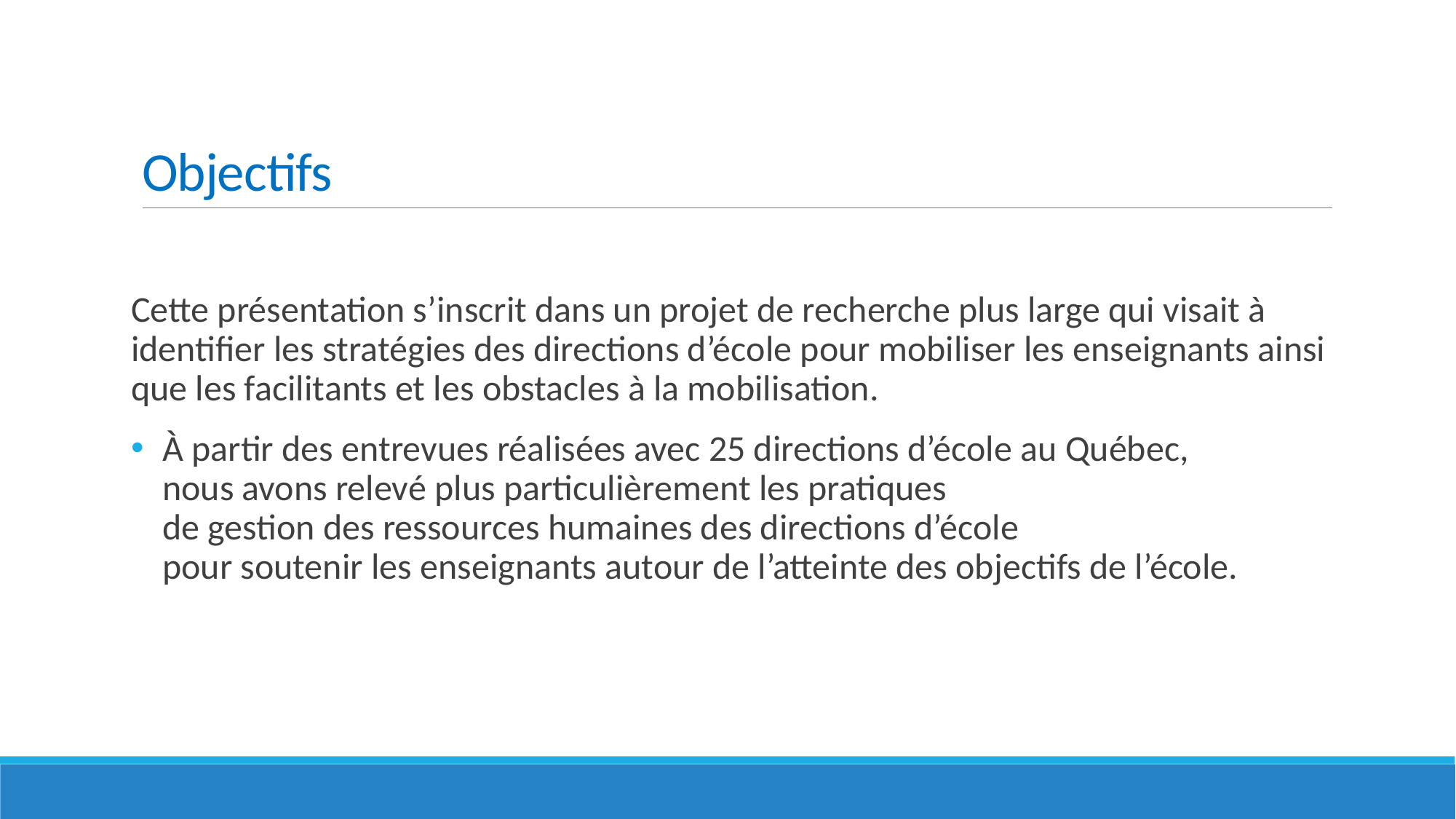

# Objectifs

Cette présentation s’inscrit dans un projet de recherche plus large qui visait à identifier les stratégies des directions d’école pour mobiliser les enseignants ainsi que les facilitants et les obstacles à la mobilisation.
À partir des entrevues réalisées avec 25 directions d’école au Québec,
nous avons relevé plus particulièrement les pratiques
de gestion des ressources humaines des directions d’école
pour soutenir les enseignants autour de l’atteinte des objectifs de l’école.